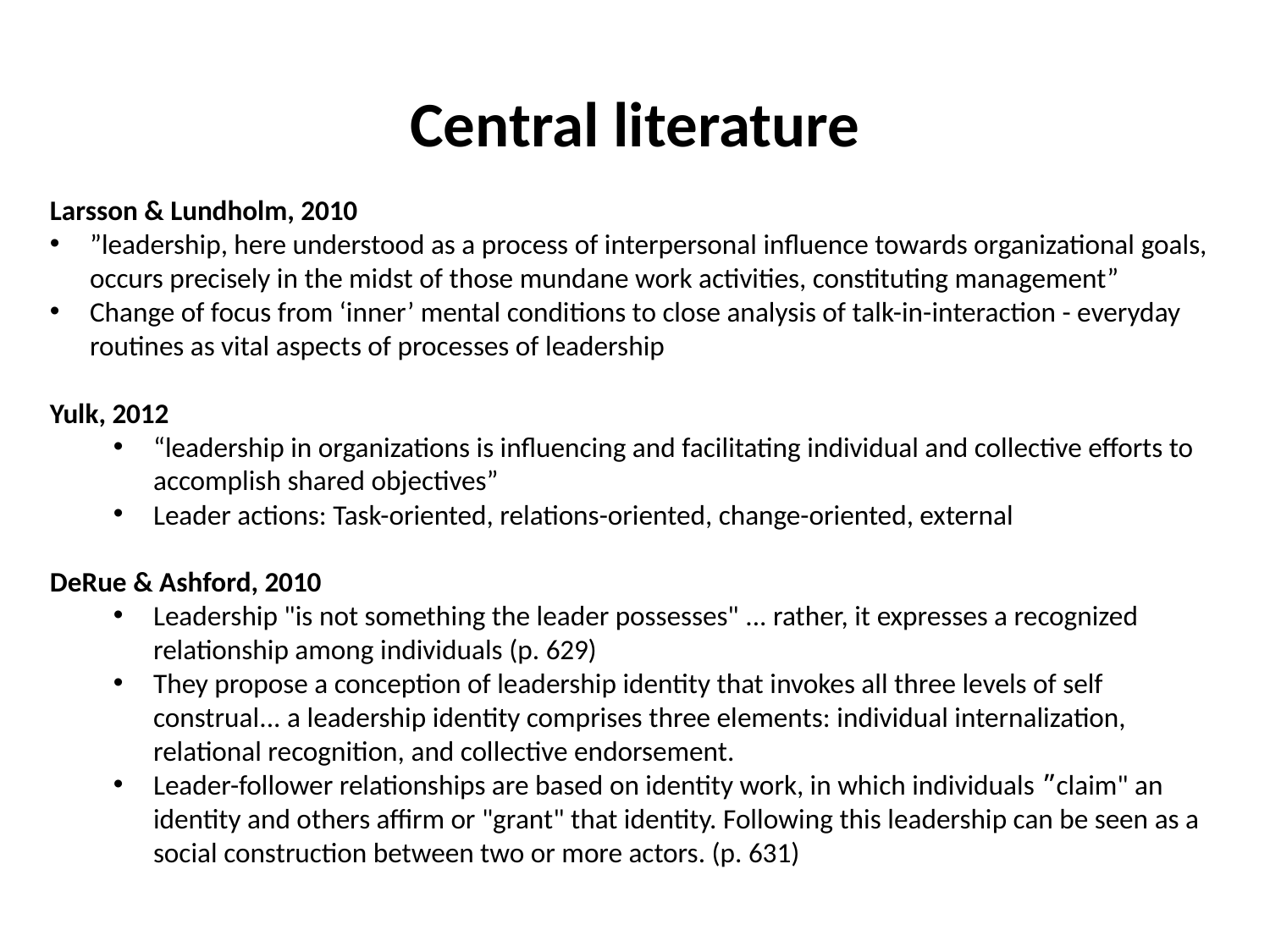

# Central literature
Larsson & Lundholm, 2010
”leadership, here understood as a process of interpersonal influence towards organizational goals, occurs precisely in the midst of those mundane work activities, constituting management”
Change of focus from ‘inner’ mental conditions to close analysis of talk-in-interaction - everyday routines as vital aspects of processes of leadership

Yulk, 2012
“leadership in organizations is influencing and facilitating individual and collective efforts to accomplish shared objectives”
Leader actions: Task-oriented, relations-oriented, change-oriented, external

DeRue & Ashford, 2010
﻿Leadership "is not something the leader possesses" ... rather, it expresses a recognized relationship among individuals (p. 629)
﻿They propose a conception of leadership identity that invokes all three levels of self construal... a leadership identity comprises three elements: individual internalization, relational recognition, and collective endorsement.
Leader-follower relationships are based on identity work, in which individuals ﻿”claim" an identity and others affirm or "grant" that identity. Following this leadership can be seen as a social construction between two or more actors. (p. 631)